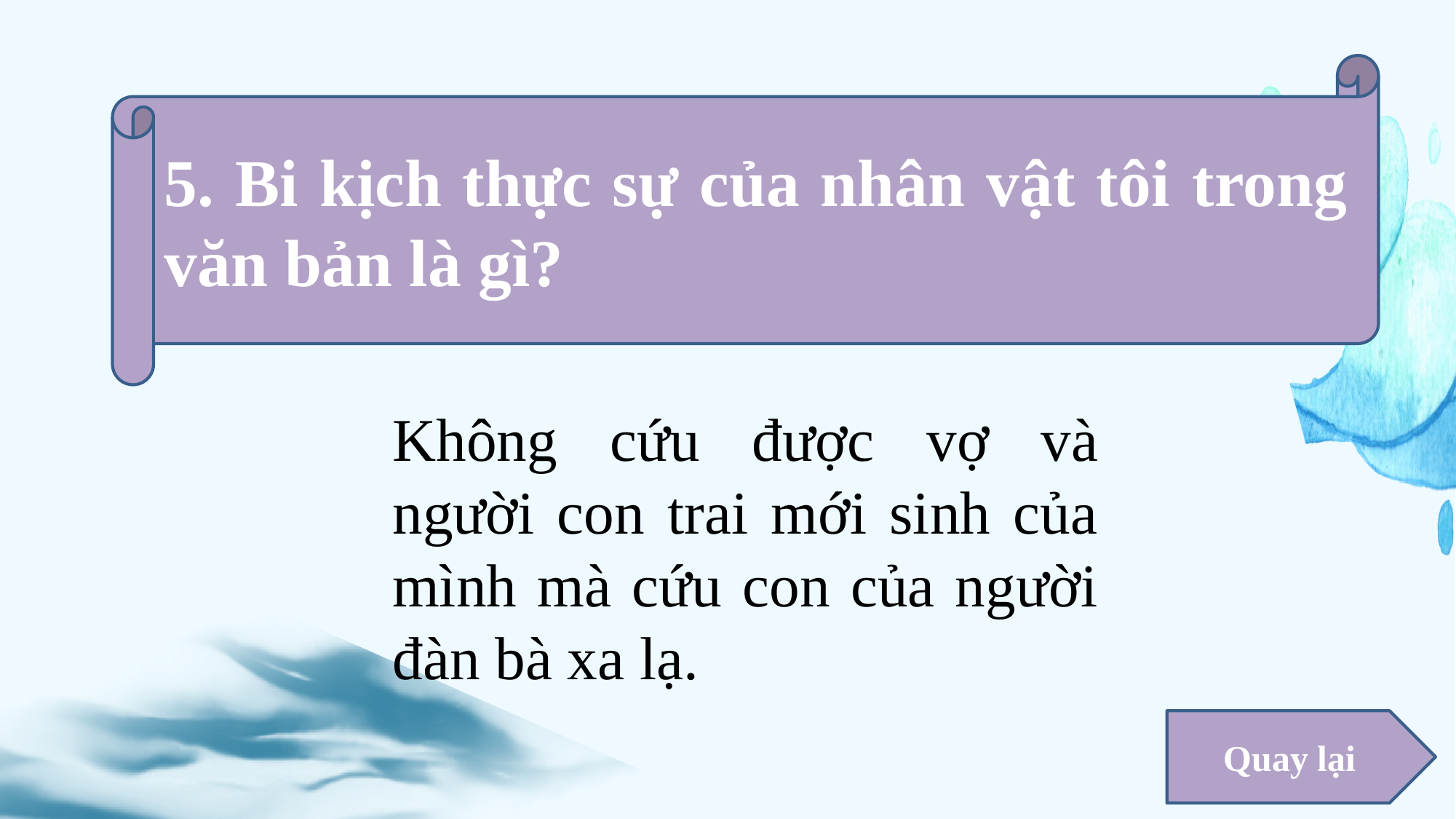

5. Bi kịch thực sự của nhân vật tôi trong văn bản là gì?
Không cứu được vợ và người con trai mới sinh của mình mà cứu con của người đàn bà xa lạ.

Quay lại